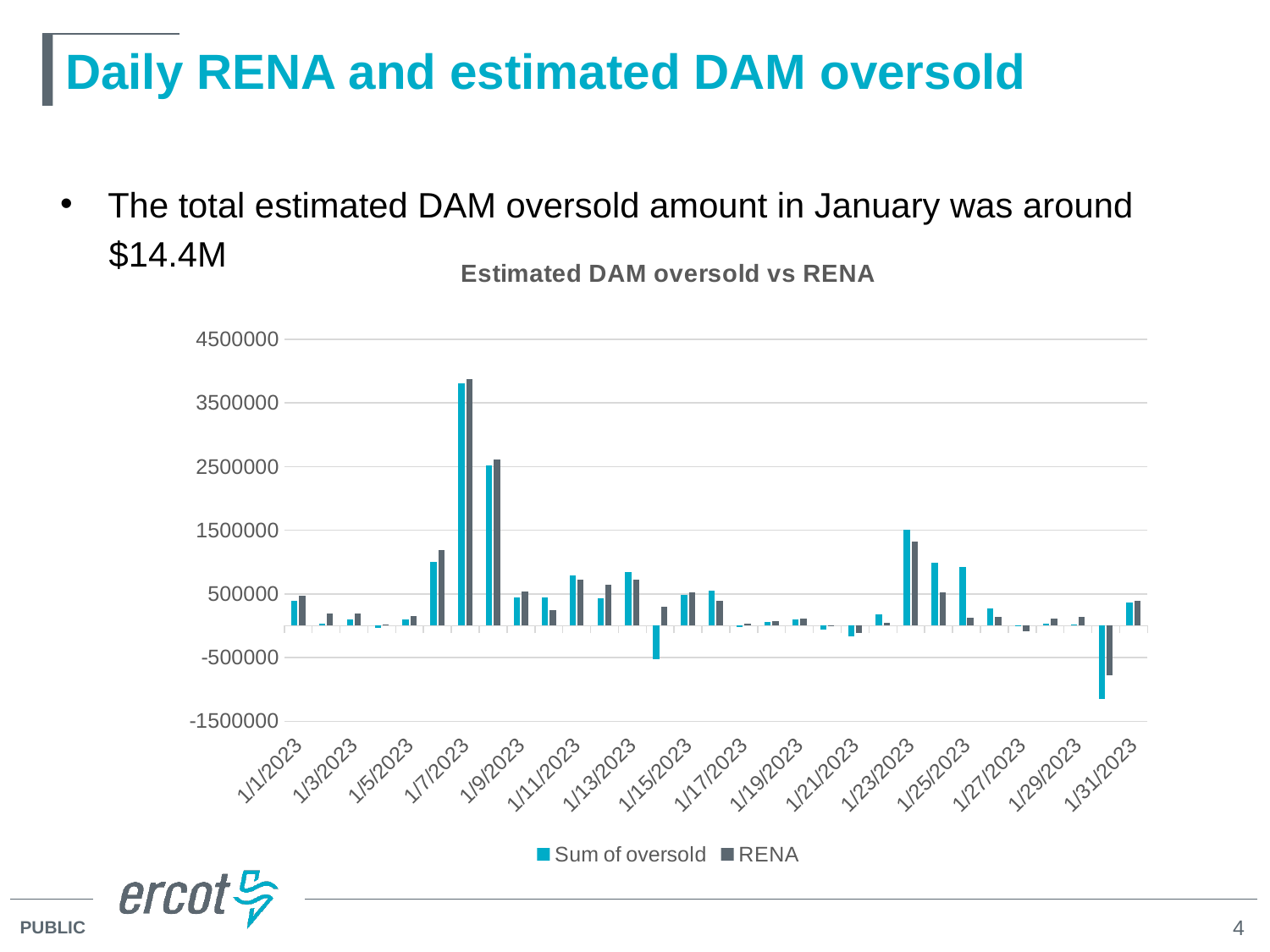

# Daily RENA and estimated DAM oversold
The total estimated DAM oversold amount in January was around
     $14.4M

### Chart: Estimated DAM oversold vs RENA

| Category |  |  |
|---|---|---|
| 44927 | 387232.0515834 | 466001.04 |
| 44928 | 37435.012992271 | 196003.41 |
| 44929 | 103288.75584141 | 192177.21 |
| 44930 | -28297.73413474 | 19052.92 |
| 44931 | 102630.409109419 | 156262.3 |
| 44932 | 1001032.76554389 | 1193979.6 |
| 44933 | 3807349.13291274 | 3872735.0 |
| 44934 | 2515171.66114056 | 2609717.36 |
| 44935 | 448007.77293988 | 533549.66 |
| 44936 | 444932.058707164 | 250112.67 |
| 44937 | 787941.704883405 | 727226.75 |
| 44938 | 427025.556417715 | 643226.2 |
| 44939 | 838436.5004653 | 723112.55 |
| 44940 | -530927.955792766 | 298314.37 |
| 44941 | 479159.195222951 | 526177.39 |
| 44942 | 548699.95615958 | 390128.8 |
| 44943 | -18308.005960686 | 35888.8 |
| 44944 | 62603.983724742 | 66470.6 |
| 44945 | 105292.226968128 | 116807.99 |
| 44946 | -64997.3319471363 | 3705.1 |
| 44947 | -160927.362814483 | -116423.69 |
| 44948 | 183491.449721805 | 51264.22 |
| 44949 | 1504939.74998363 | 1329489.51 |
| 44950 | 985810.525146042 | 526591.86 |
| 44951 | 920261.241933079 | 123965.93 |
| 44952 | 270031.256042926 | 142165.74 |
| 44953 | -13768.24143962 | -92440.57 |
| 44954 | 35656.3046783839 | 116416.1 |
| 44955 | 24511.2887175499 | 133784.91 |
| 44956 | -1144470.8183921 | -776894.13 |
| 44957 | 368440.12720712 | 386922.68 |